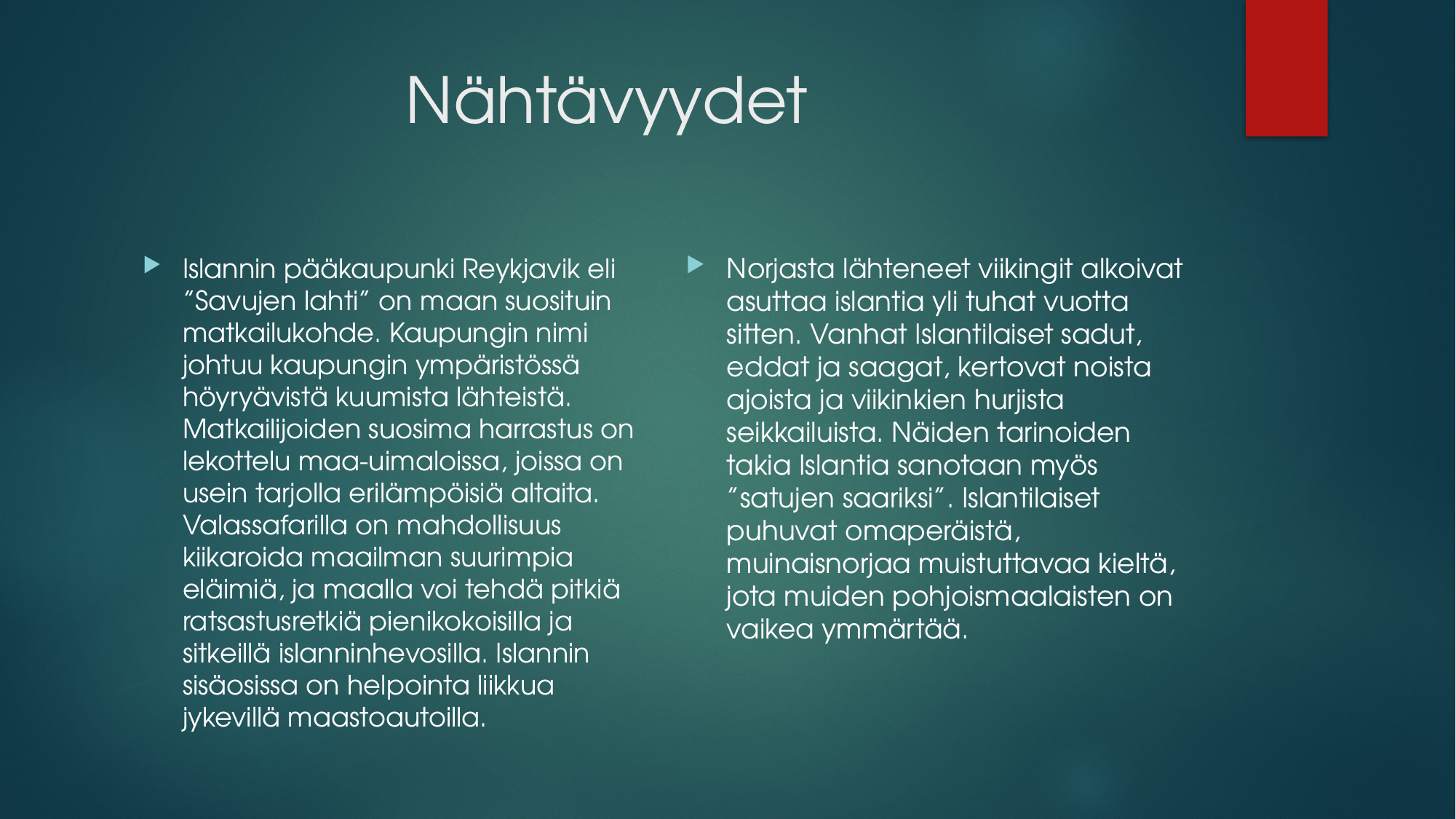

# Nähtävyydet
Norjasta lähteneet viikingit alkoivat asuttaa islantia yli tuhat vuotta sitten. Vanhat Islantilaiset sadut, eddat ja saagat, kertovat noista ajoista ja viikinkien hurjista seikkailuista. Näiden tarinoiden takia Islantia sanotaan myös ”satujen saariksi”. Islantilaiset puhuvat omaperäistä, muinaisnorjaa muistuttavaa kieltä, jota muiden pohjoismaalaisten on vaikea ymmärtää.
Islannin pääkaupunki Reykjavik eli ”Savujen lahti” on maan suosituin matkailukohde. Kaupungin nimi johtuu kaupungin ympäristössä höyryävistä kuumista lähteistä. Matkailijoiden suosima harrastus on lekottelu maa-uimaloissa, joissa on usein tarjolla erilämpöisiä altaita. Valassafarilla on mahdollisuus kiikaroida maailman suurimpia eläimiä, ja maalla voi tehdä pitkiä ratsastusretkiä pienikokoisilla ja sitkeillä islanninhevosilla. Islannin sisäosissa on helpointa liikkua jykevillä maastoautoilla.